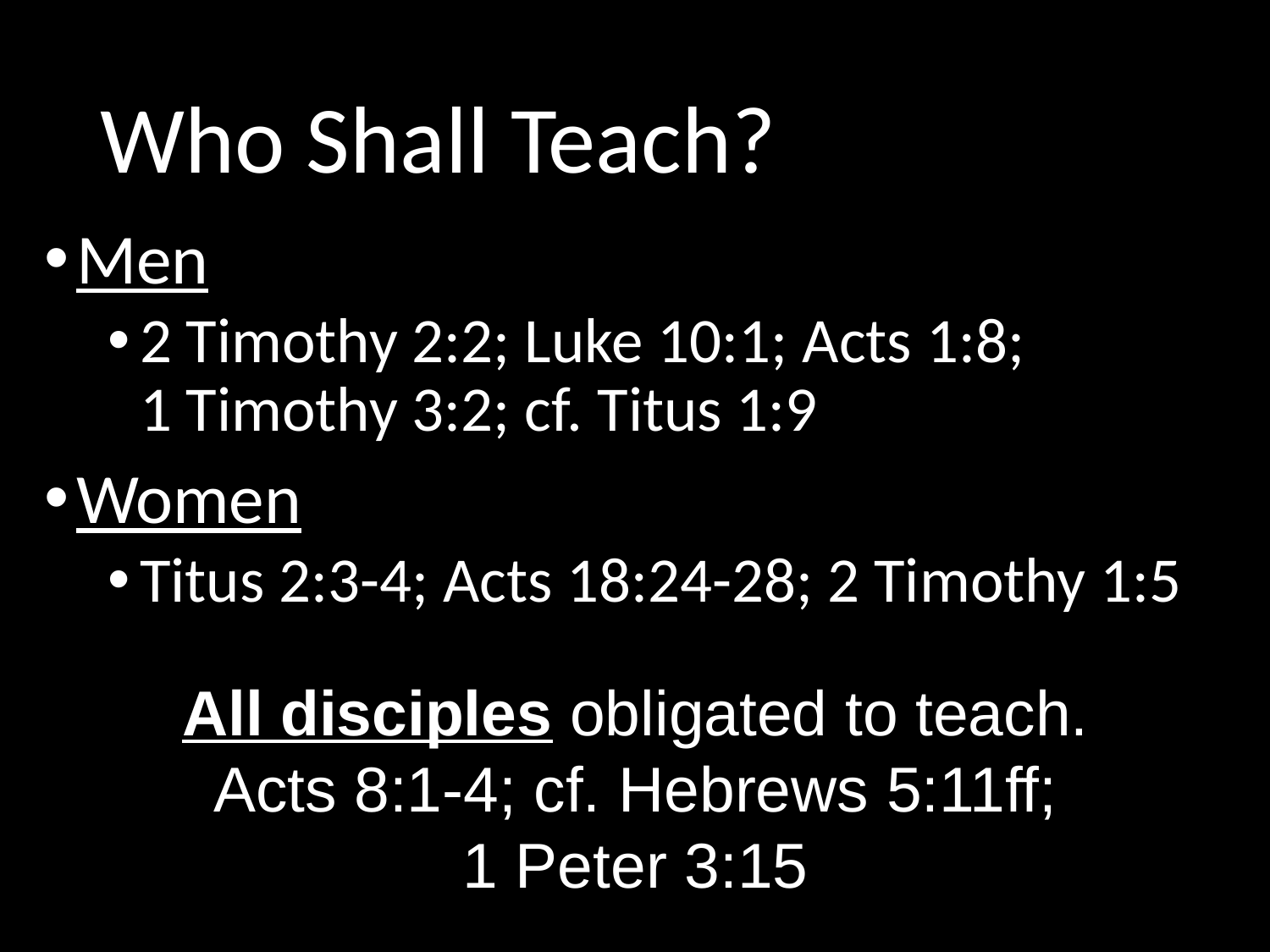

# Who Shall Teach?
Men
2 Timothy 2:2; Luke 10:1; Acts 1:8;
1 Timothy 3:2; cf. Titus 1:9
Women
Titus 2:3-4; Acts 18:24-28; 2 Timothy 1:5
All disciples obligated to teach.
Acts 8:1-4; cf. Hebrews 5:11ff;
1 Peter 3:15
6